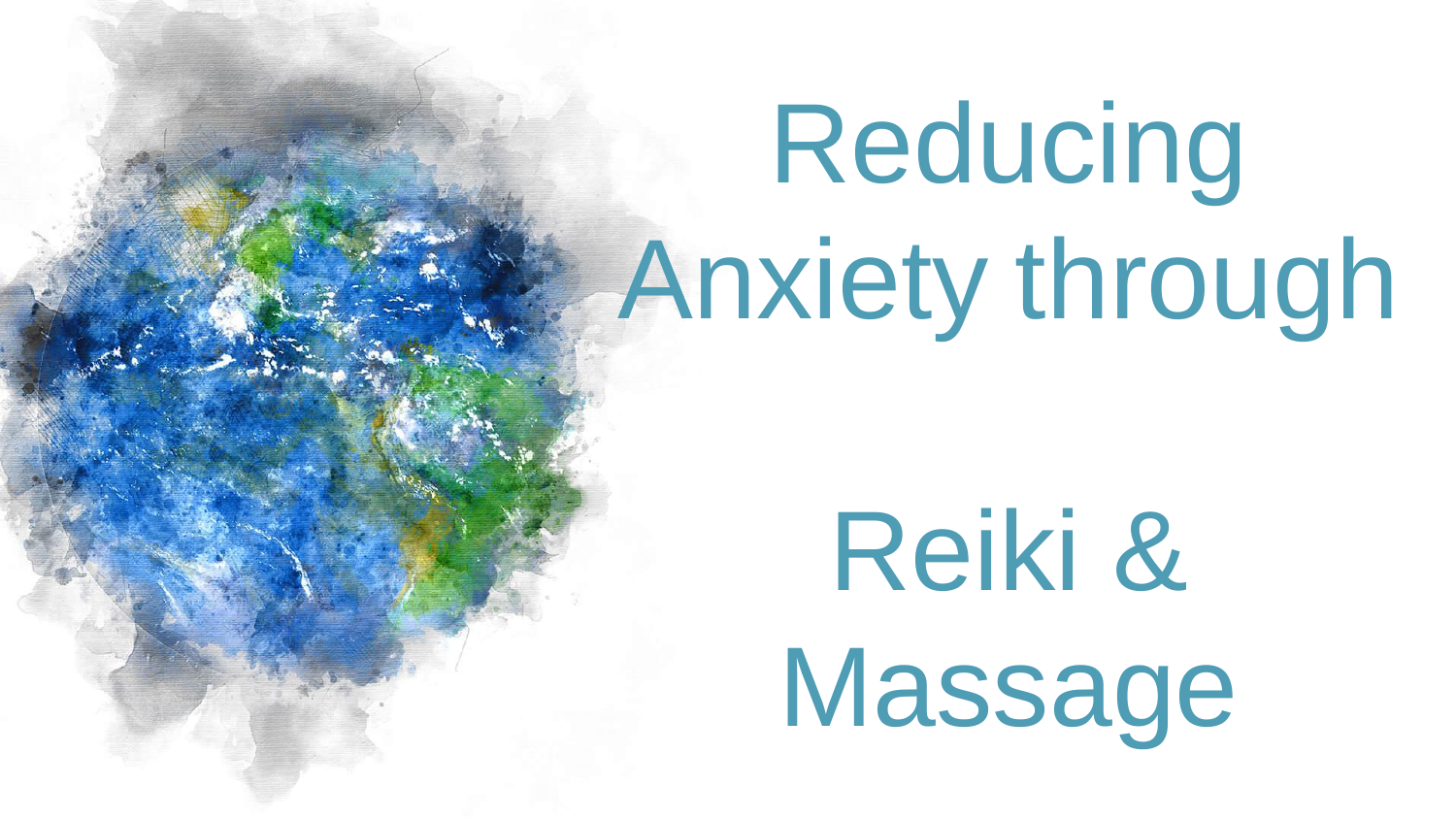

# Reducing Anxiety through Reiki & Massage